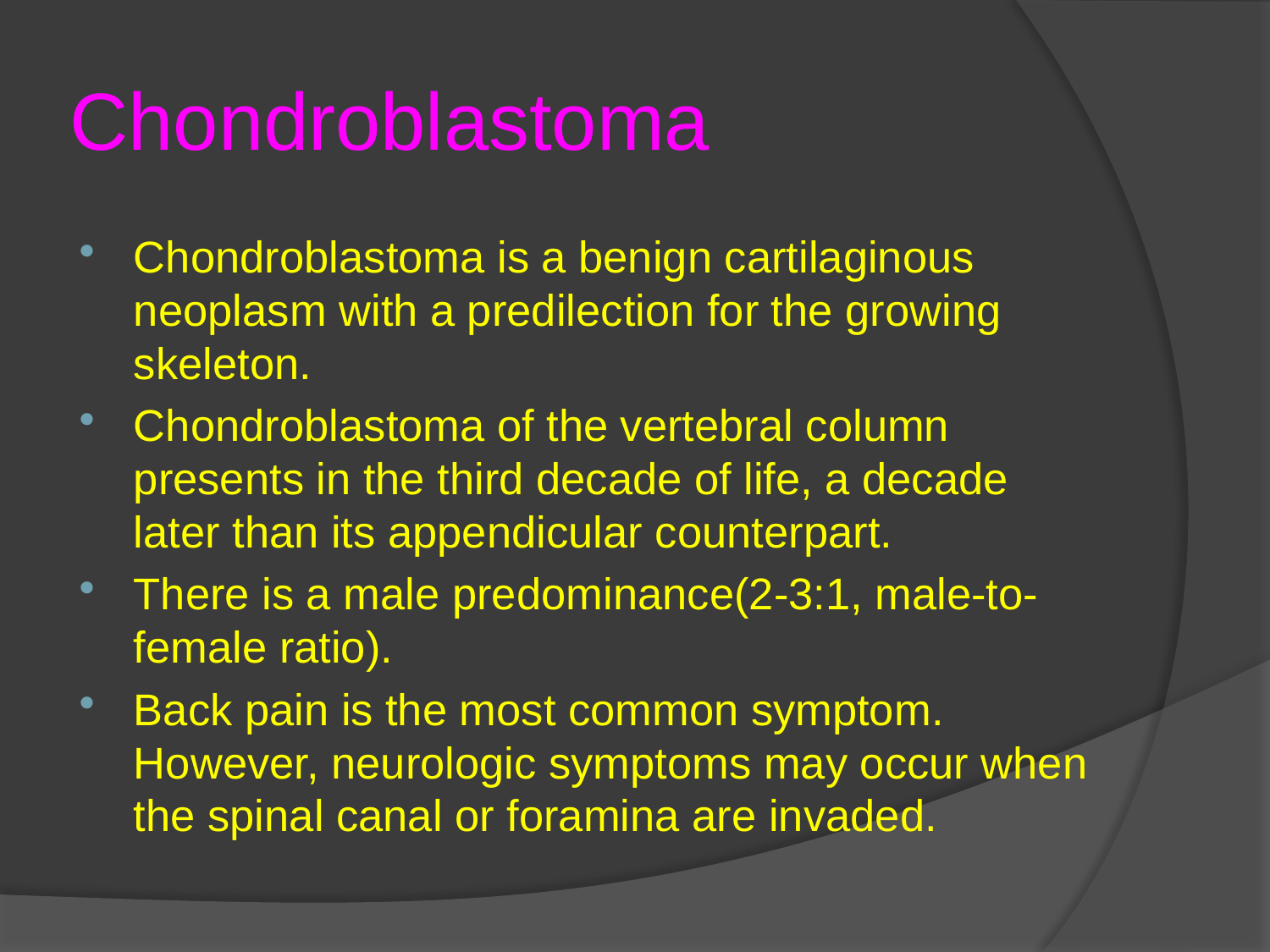

# Chondroblastoma
Chondroblastoma is a benign cartilaginous neoplasm with a predilection for the growing skeleton.
Chondroblastoma of the vertebral column presents in the third decade of life, a decade later than its appendicular counterpart.
There is a male predominance(2-3:1, male-to-female ratio).
Back pain is the most common symptom. However, neurologic symptoms may occur when the spinal canal or foramina are invaded.